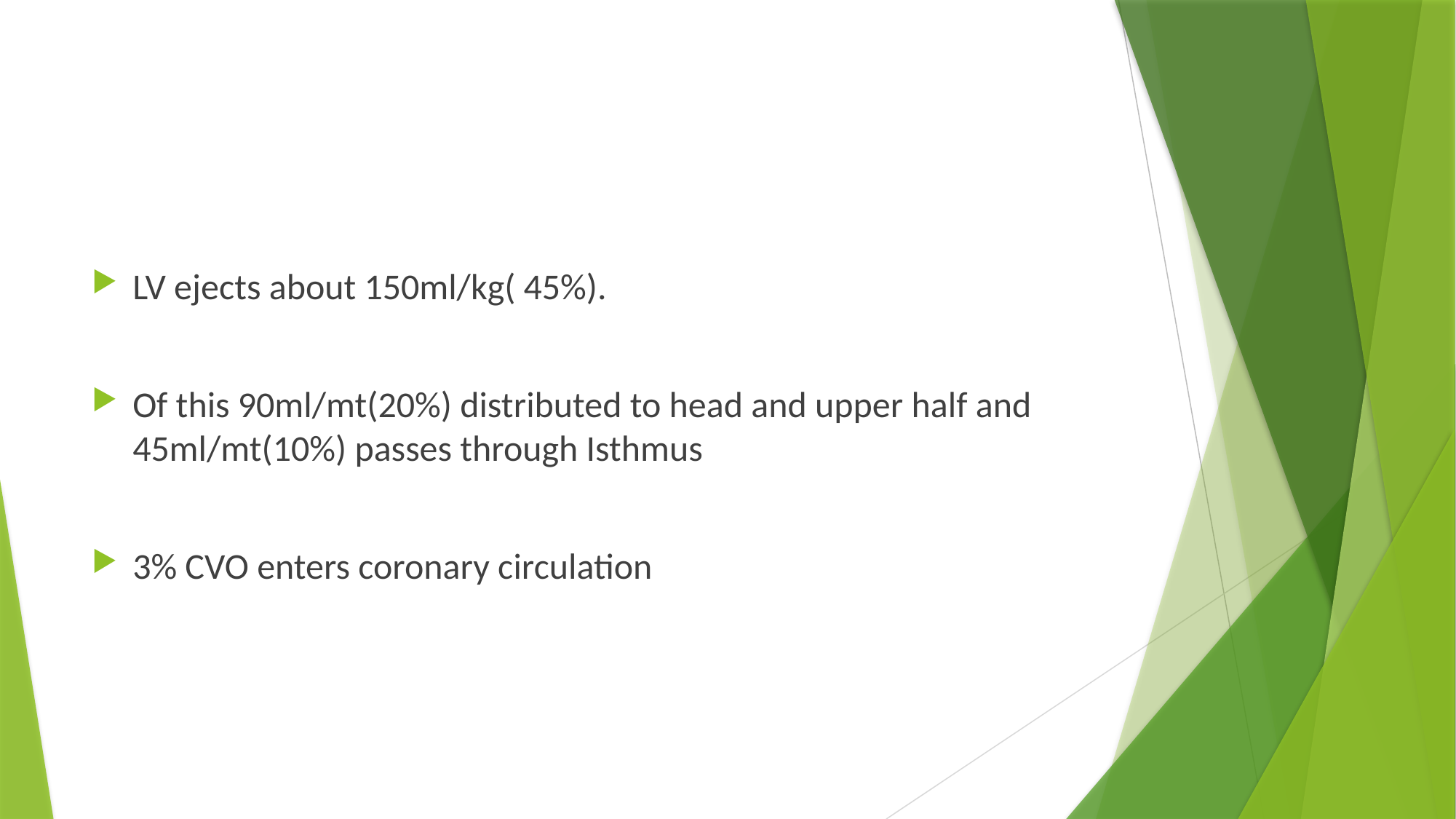

#
LV ejects about 150ml/kg( 45%).

Of this 90ml/mt(20%) distributed to head and upper half and 45ml/mt(10%) passes through Isthmus

3% CVO enters coronary circulation